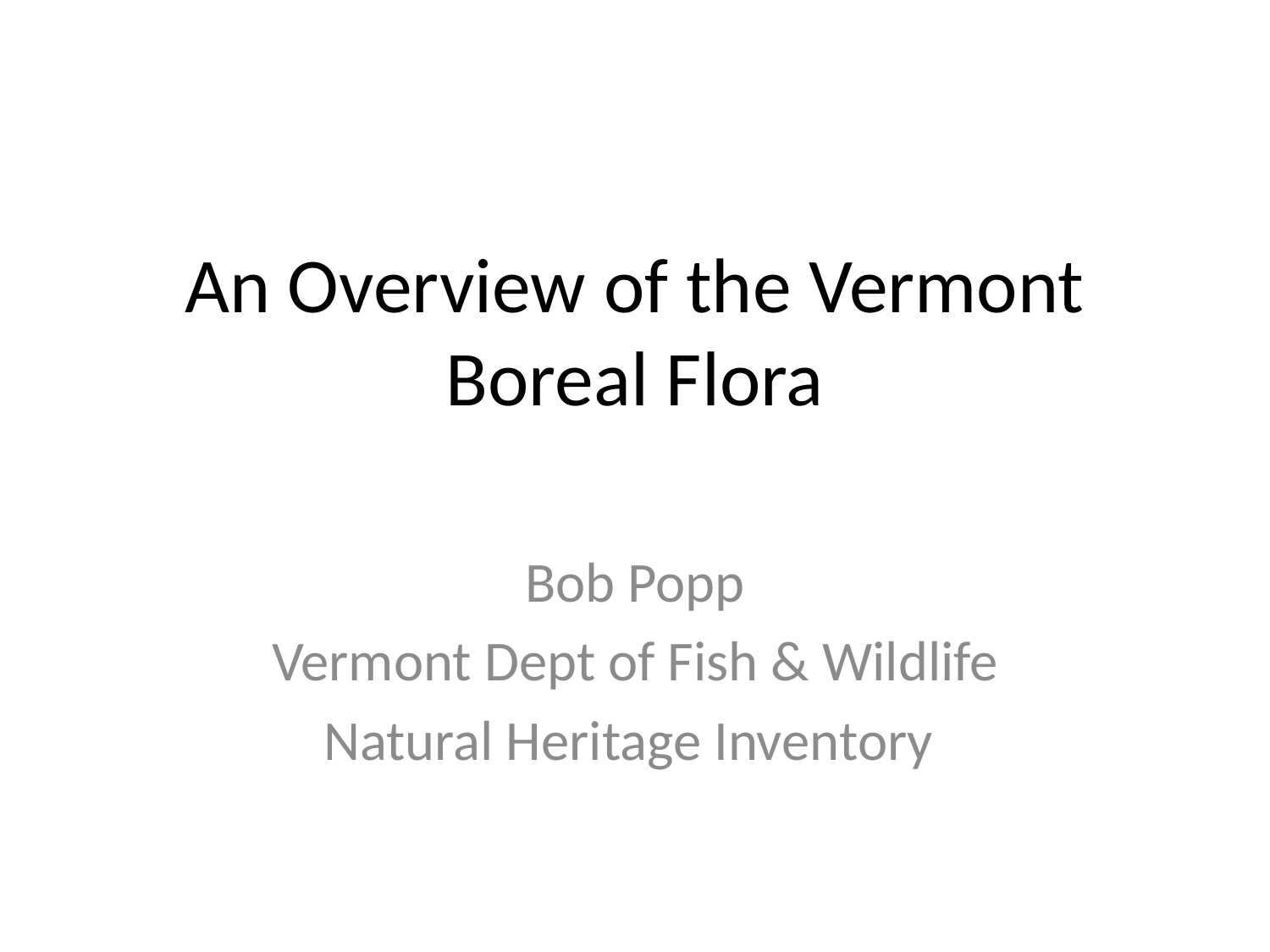

# An Overview of the Vermont Boreal Flora
Bob Popp
Vermont Dept of Fish & Wildlife
Natural Heritage Inventory